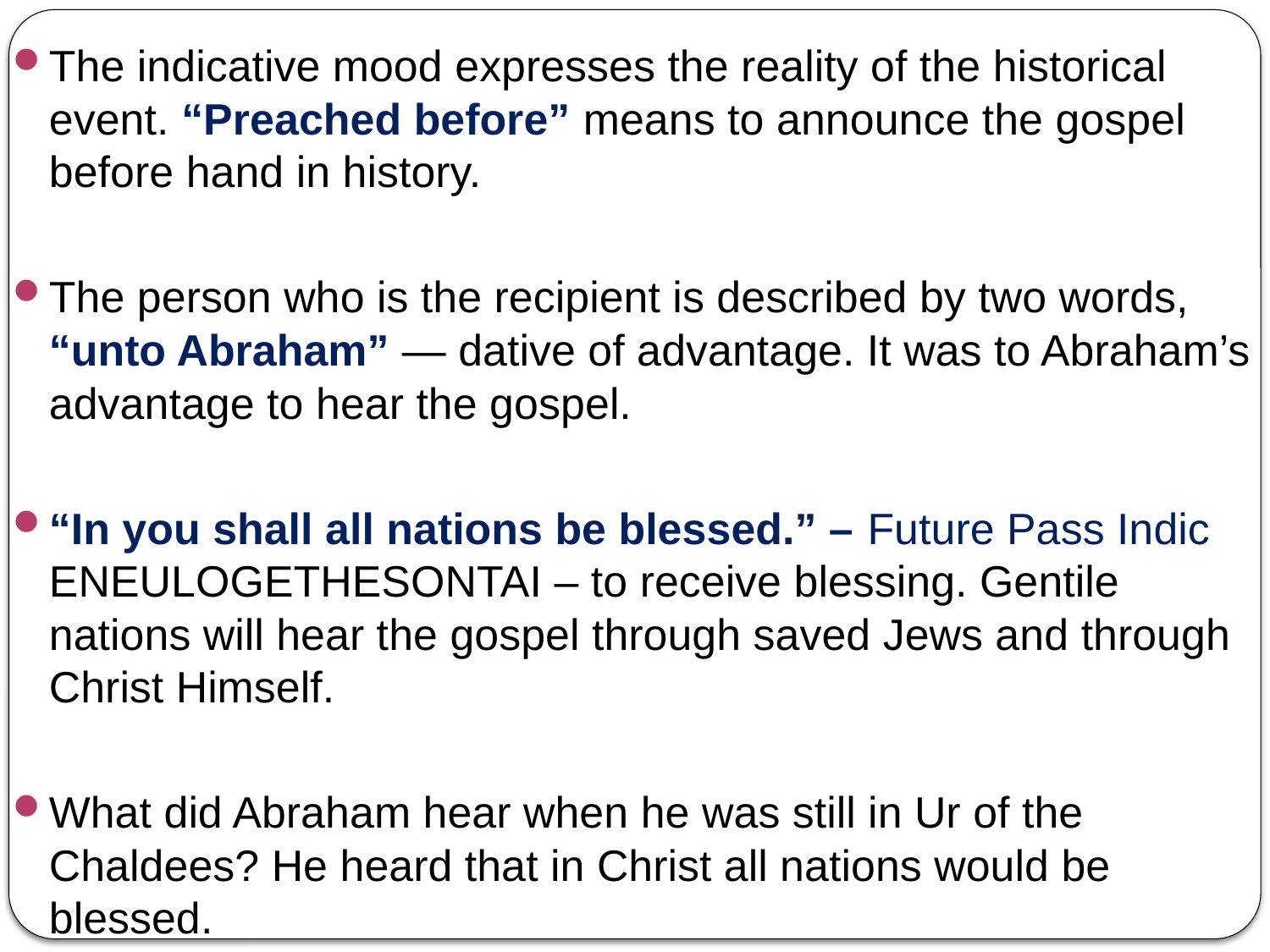

The indicative mood expresses the reality of the historical event. “Preached before” means to announce the gospel before hand in history.

The person who is the recipient is described by two words, “unto Abraham” — dative of advantage. It was to Abraham’s advantage to hear the gospel.

“In you shall all nations be blessed.” – Future Pass Indic ENEULOGETHESONTAI – to receive blessing. Gentile nations will hear the gospel through saved Jews and through Christ Himself.

What did Abraham hear when he was still in Ur of the Chaldees? He heard that in Christ all nations would be blessed.